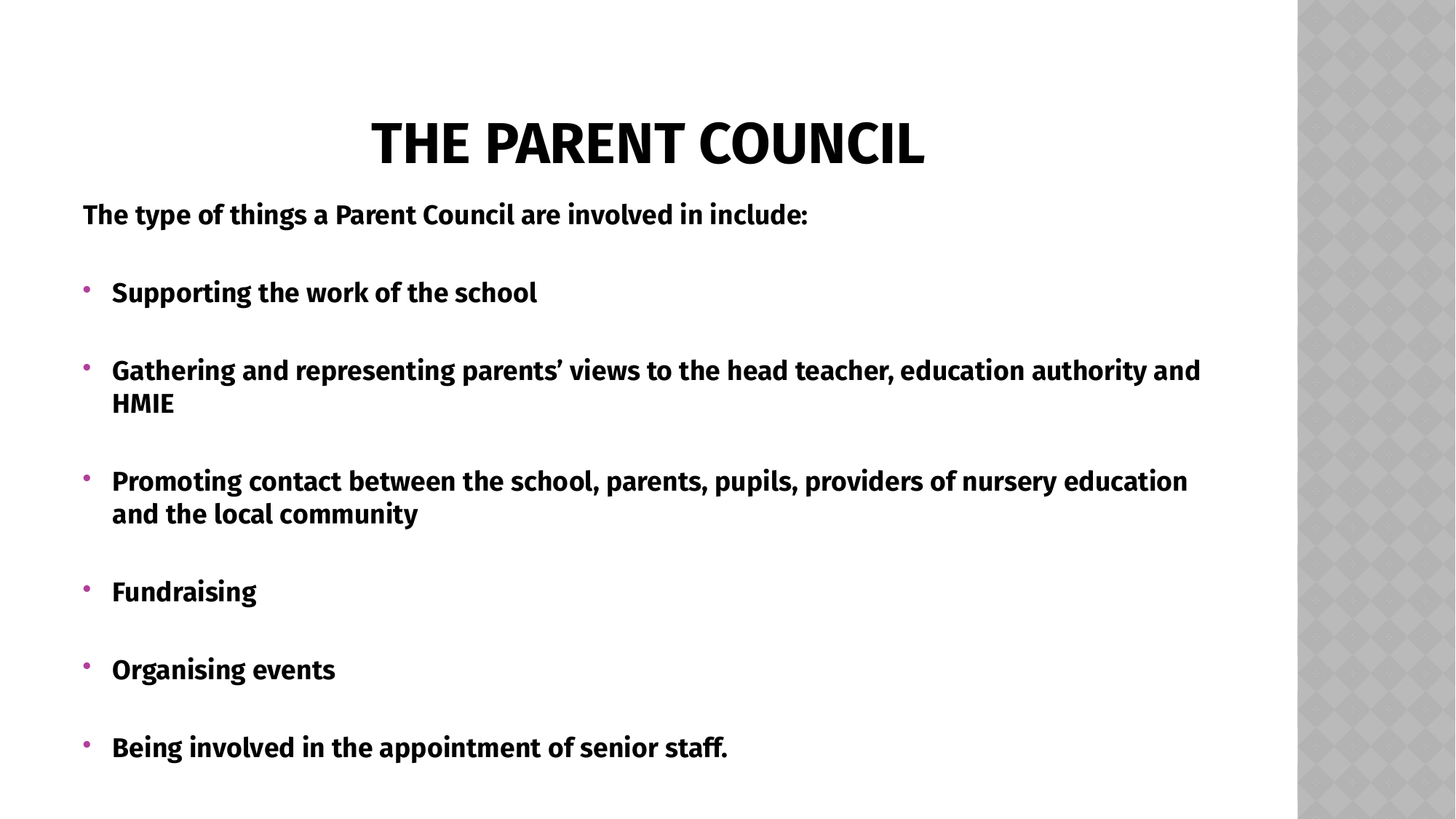

# The Parent council
The type of things a Parent Council are involved in include:

Supporting the work of the school

Gathering and representing parents’ views to the head teacher, education authority and HMIE

Promoting contact between the school, parents, pupils, providers of nursery education and the local community

Fundraising

Organising events

Being involved in the appointment of senior staff.